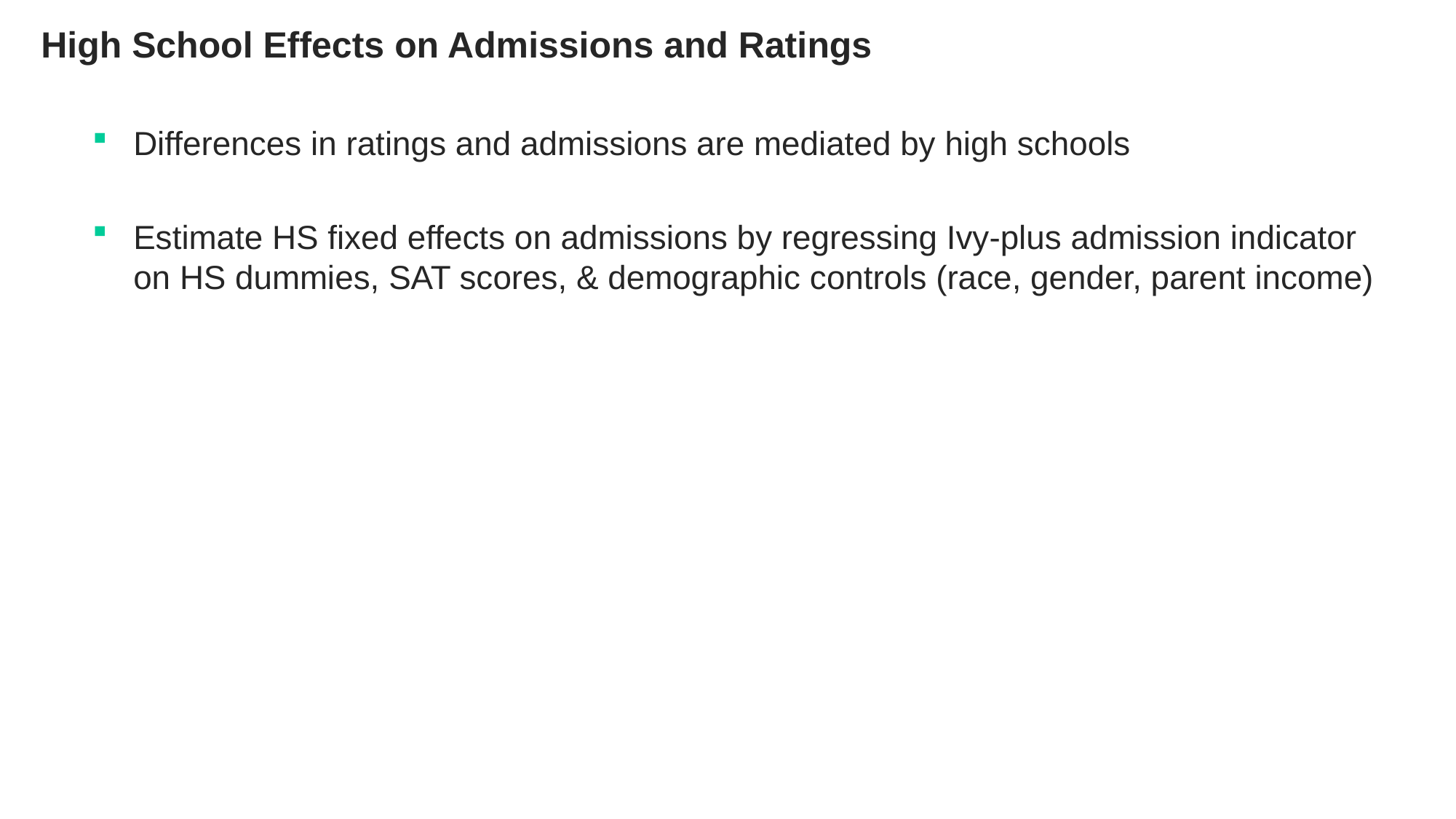

High School Effects on Admissions and Ratings
Differences in ratings and admissions are mediated by high schools

Estimate HS fixed effects on admissions by regressing Ivy-plus admission indicator on HS dummies, SAT scores, & demographic controls (race, gender, parent income)